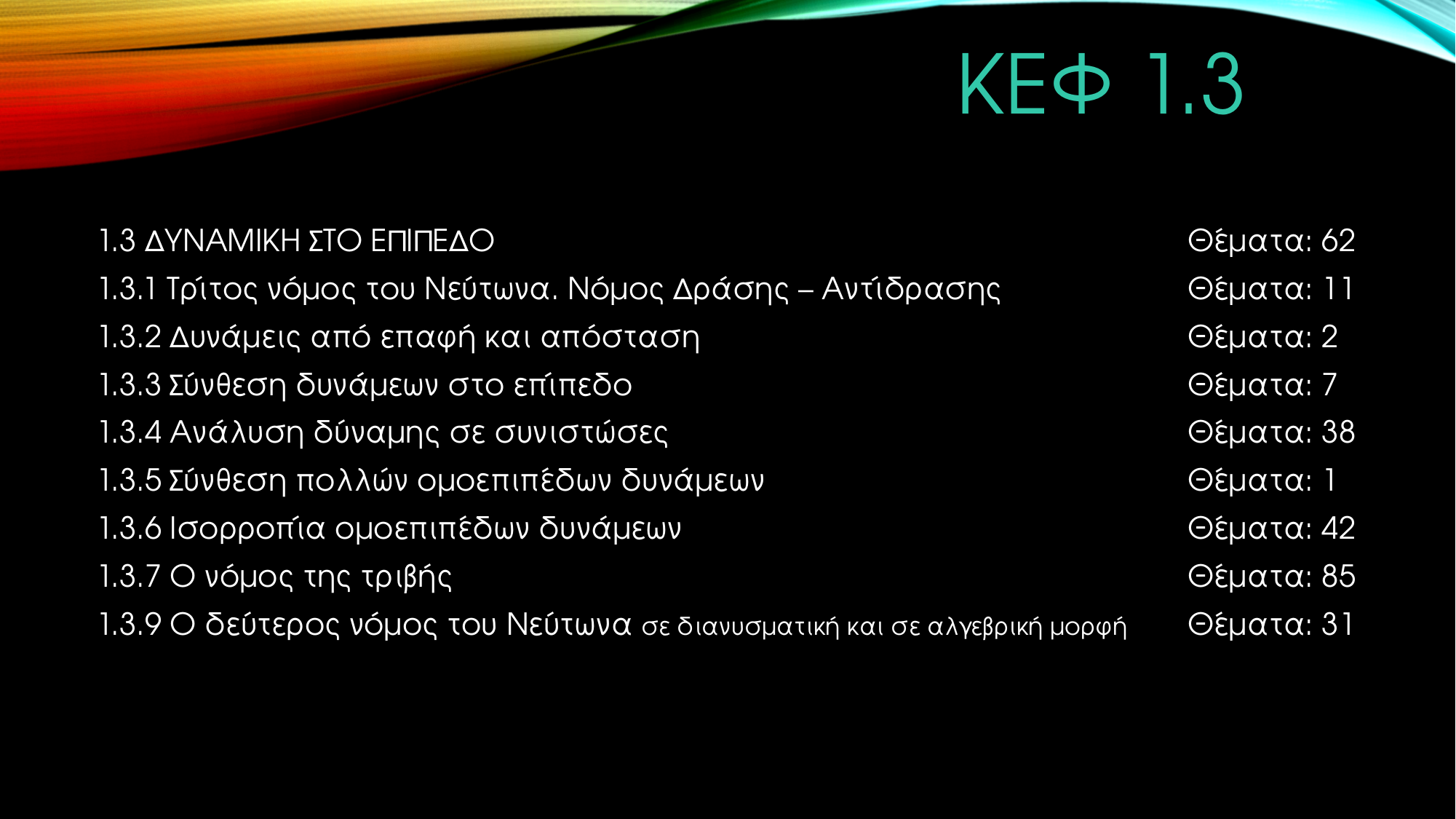

ΚΕΦ 1.3
1.3 ΔΥΝΑΜΙΚΗ ΣΤΟ ΕΠΙΠΕΔΟ							Θέματα: 62
1.3.1 Τρίτος νόμος του Νεύτωνα. Νόμος Δράσης – Αντίδρασης		Θέματα: 11
1.3.2 Δυνάμεις από επαφή και απόσταση					Θέματα: 2
1.3.3 Σύνθεση δυνάμεων στο επίπεδο						Θέματα: 7
1.3.4 Ανάλυση δύναμης σε συνιστώσες					Θέματα: 38
1.3.5 Σύνθεση πολλών ομοεπιπέδων δυνάμεων				Θέματα: 1
1.3.6 Ισορροπία ομοεπιπέδων δυνάμεων					Θέματα: 42
1.3.7 Ο νόμος της τριβής							Θέματα: 85
1.3.9 Ο δεύτερος νόμος του Νεύτωνα σε διανυσματική και σε αλγεβρική μορφή	Θέματα: 31